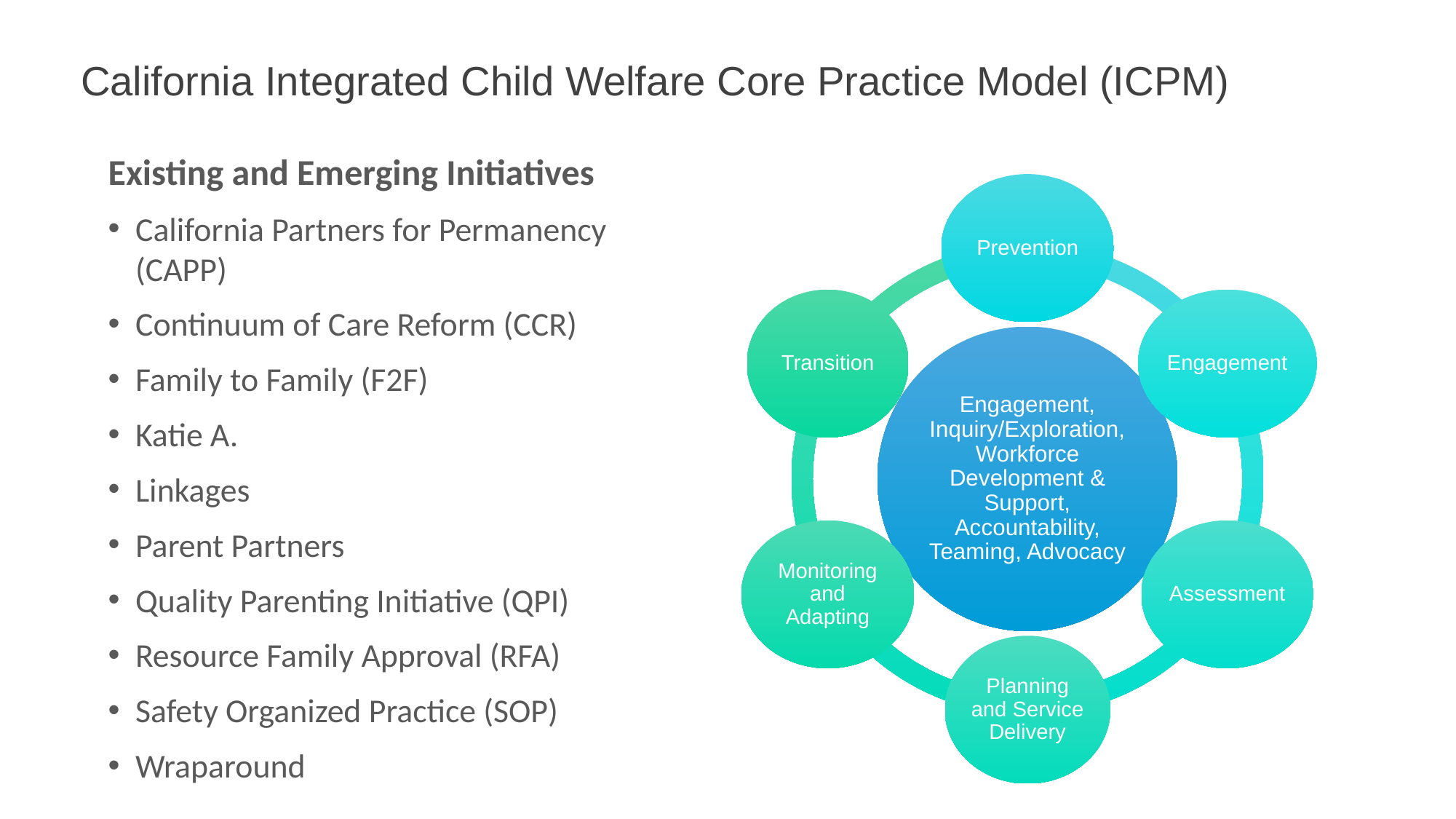

# California Integrated Child Welfare Core Practice Model (ICPM)
Existing and Emerging Initiatives
California Partners for Permanency (CAPP)
Continuum of Care Reform (CCR)
Family to Family (F2F)
Katie A.
Linkages
Parent Partners
Quality Parenting Initiative (QPI)
Resource Family Approval (RFA)
Safety Organized Practice (SOP)
Wraparound
Engagement, Inquiry/Exploration, Workforce Development & Support, Accountability, Teaming, Advocacy
Prevention
Engagement
Assessment
Planning and Service Delivery
Monitoring and Adapting
Transition